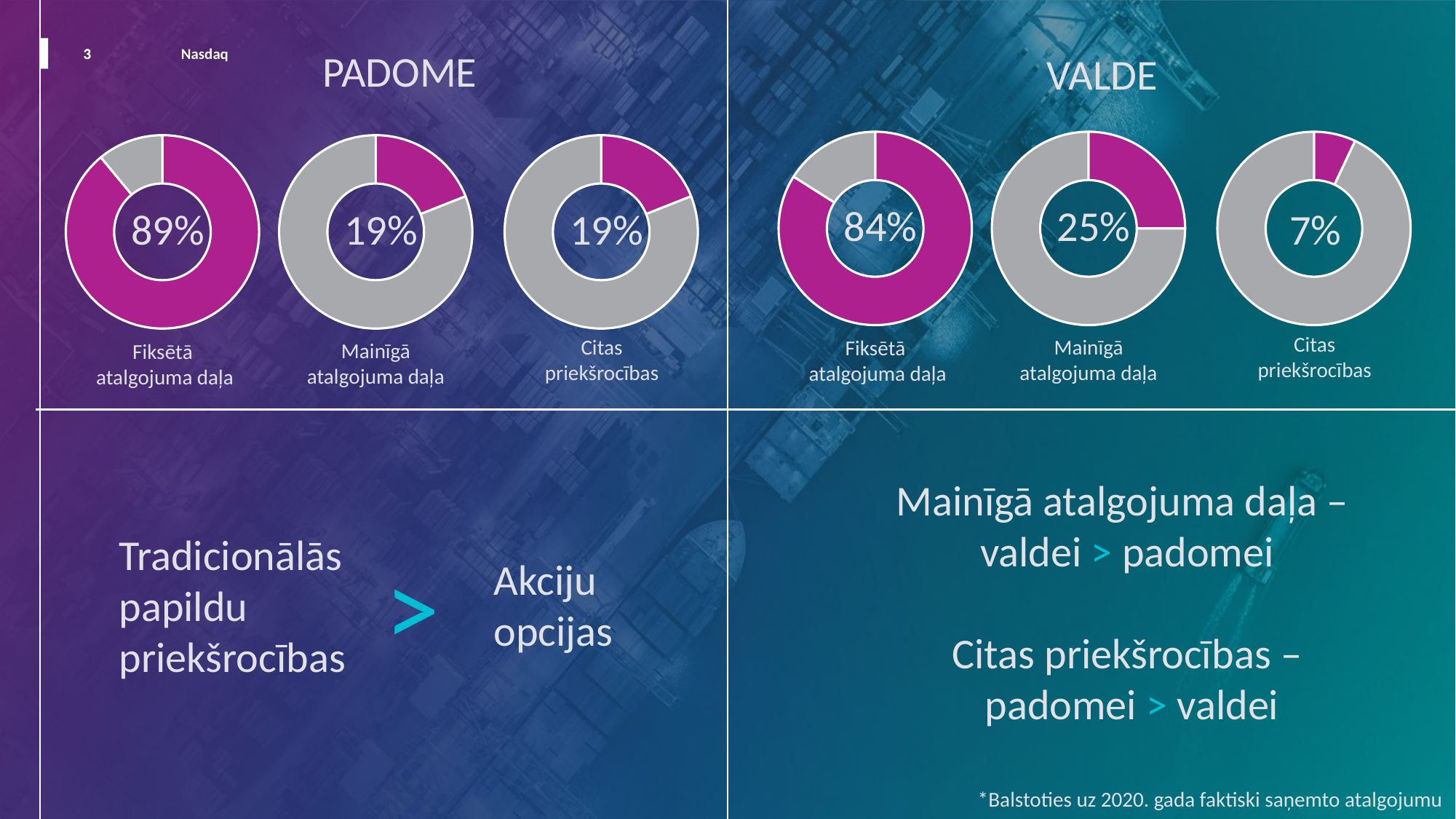

PADOME
VALDE
3

### Chart

| Category |
|---|

### Chart

| Category |
|---|

### Chart

| Category | Sales |
|---|---|
| average fixed fee | 84.0 |

### Chart

| Category | Sales |
|---|---|
| average variable fee | 25.0 |

### Chart

| Category | Sales |
|---|---|
| average other benefits | 7.0 |

### Chart

| Category | Sales |
|---|---|
| average fixed fee | 89.0 |

### Chart

| Category | Sales |
|---|---|
| average variable fee | 19.0 |

### Chart

| Category | Sales |
|---|---|
| average other benefits | 19.0 |
84%
25%
89%
19%
19%
7%
Citas
priekšrocības
Mainīgā
atalgojuma daļa
Citas
priekšrocības
Fiksētā
atalgojuma daļa
Mainīgā
atalgojuma daļa
Fiksētā
atalgojuma daļa
Mainīgā atalgojuma daļa –
valdei > padomei

Citas priekšrocības –
 padomei > valdei
Tradicionālās papildu  priekšrocības
>
Akciju opcijas
*Balstoties uz 2020. gada faktiski saņemto atalgojumu